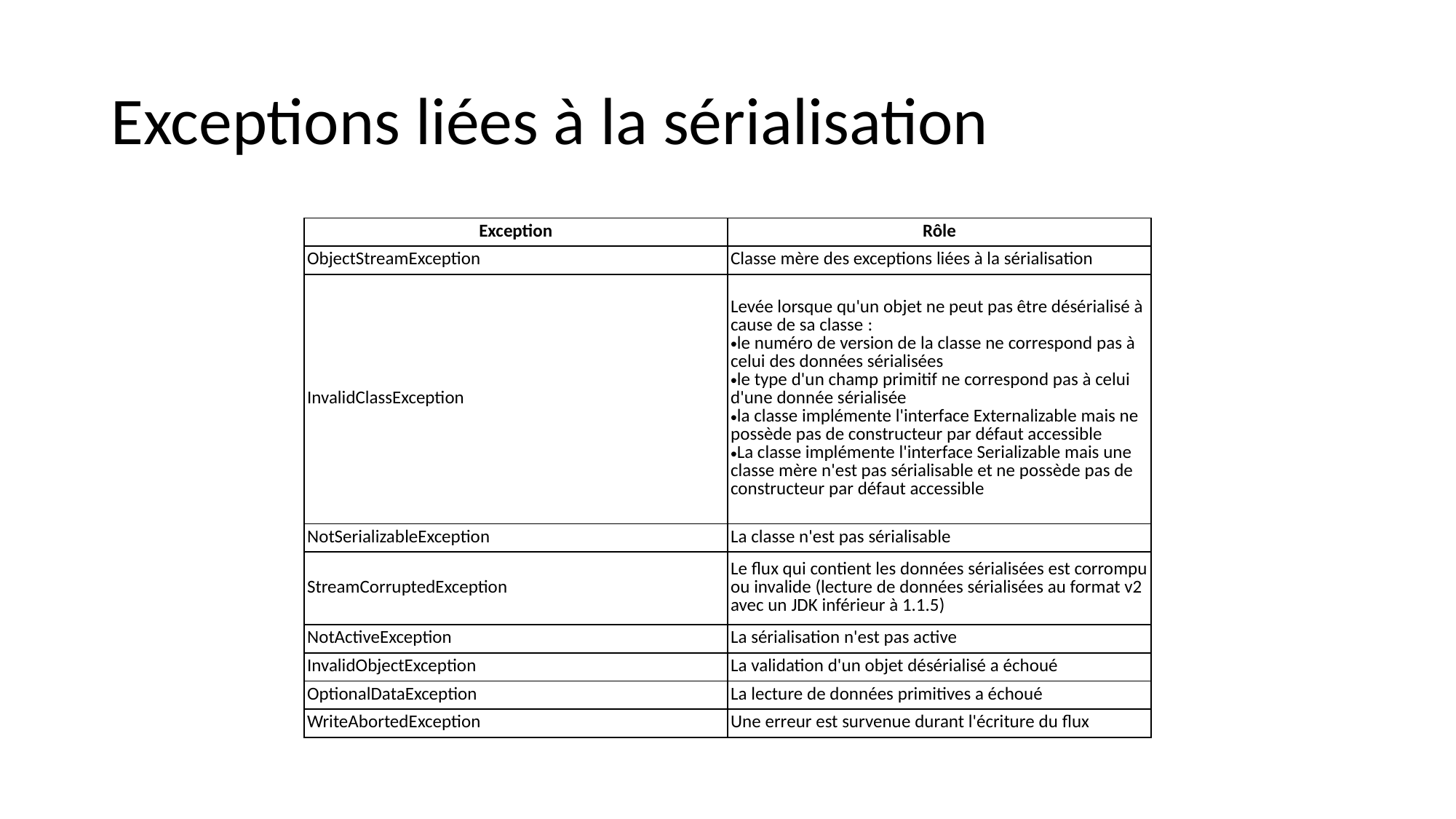

# Exceptions liées à la sérialisation
| Exception | Rôle |
| --- | --- |
| ObjectStreamException | Classe mère des exceptions liées à la sérialisation |
| InvalidClassException | Levée lorsque qu'un objet ne peut pas être désérialisé à cause de sa classe : le numéro de version de la classe ne correspond pas à celui des données sérialisées le type d'un champ primitif ne correspond pas à celui d'une donnée sérialisée la classe implémente l'interface Externalizable mais ne possède pas de constructeur par défaut accessible La classe implémente l'interface Serializable mais une classe mère n'est pas sérialisable et ne possède pas de constructeur par défaut accessible |
| NotSerializableException | La classe n'est pas sérialisable |
| StreamCorruptedException | Le flux qui contient les données sérialisées est corrompu ou invalide (lecture de données sérialisées au format v2 avec un JDK inférieur à 1.1.5) |
| NotActiveException | La sérialisation n'est pas active |
| InvalidObjectException | La validation d'un objet désérialisé a échoué |
| OptionalDataException | La lecture de données primitives a échoué |
| WriteAbortedException | Une erreur est survenue durant l'écriture du flux |